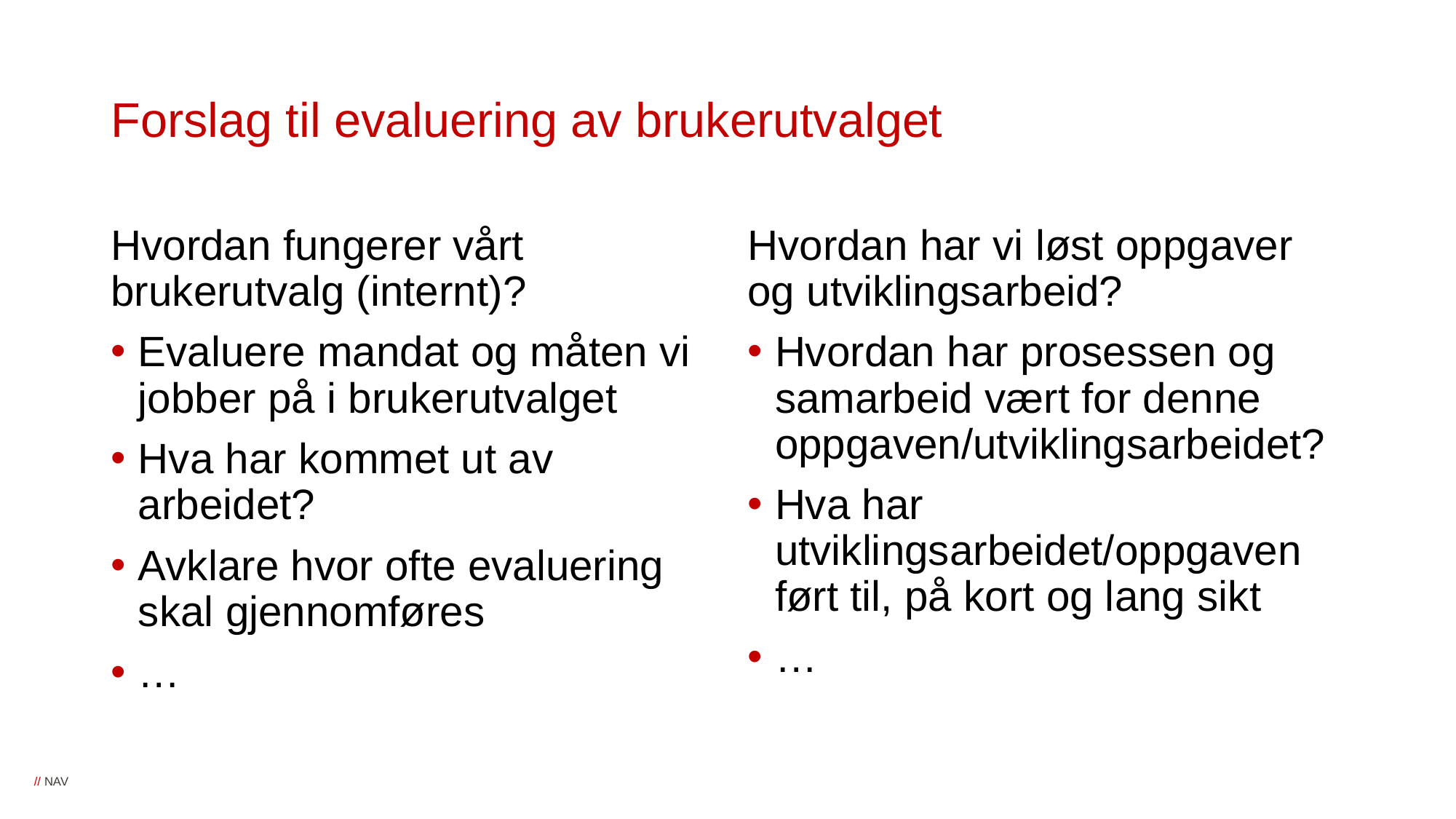

# Forslag til evaluering av brukerutvalget
Hvordan fungerer vårt brukerutvalg (internt)?
Evaluere mandat og måten vi jobber på i brukerutvalget
Hva har kommet ut av arbeidet?
Avklare hvor ofte evaluering skal gjennomføres
…

Hvordan har vi løst oppgaver og utviklingsarbeid?
Hvordan har prosessen og samarbeid vært for denne oppgaven/utviklingsarbeidet?
Hva har utviklingsarbeidet/oppgaven ført til, på kort og lang sikt
…